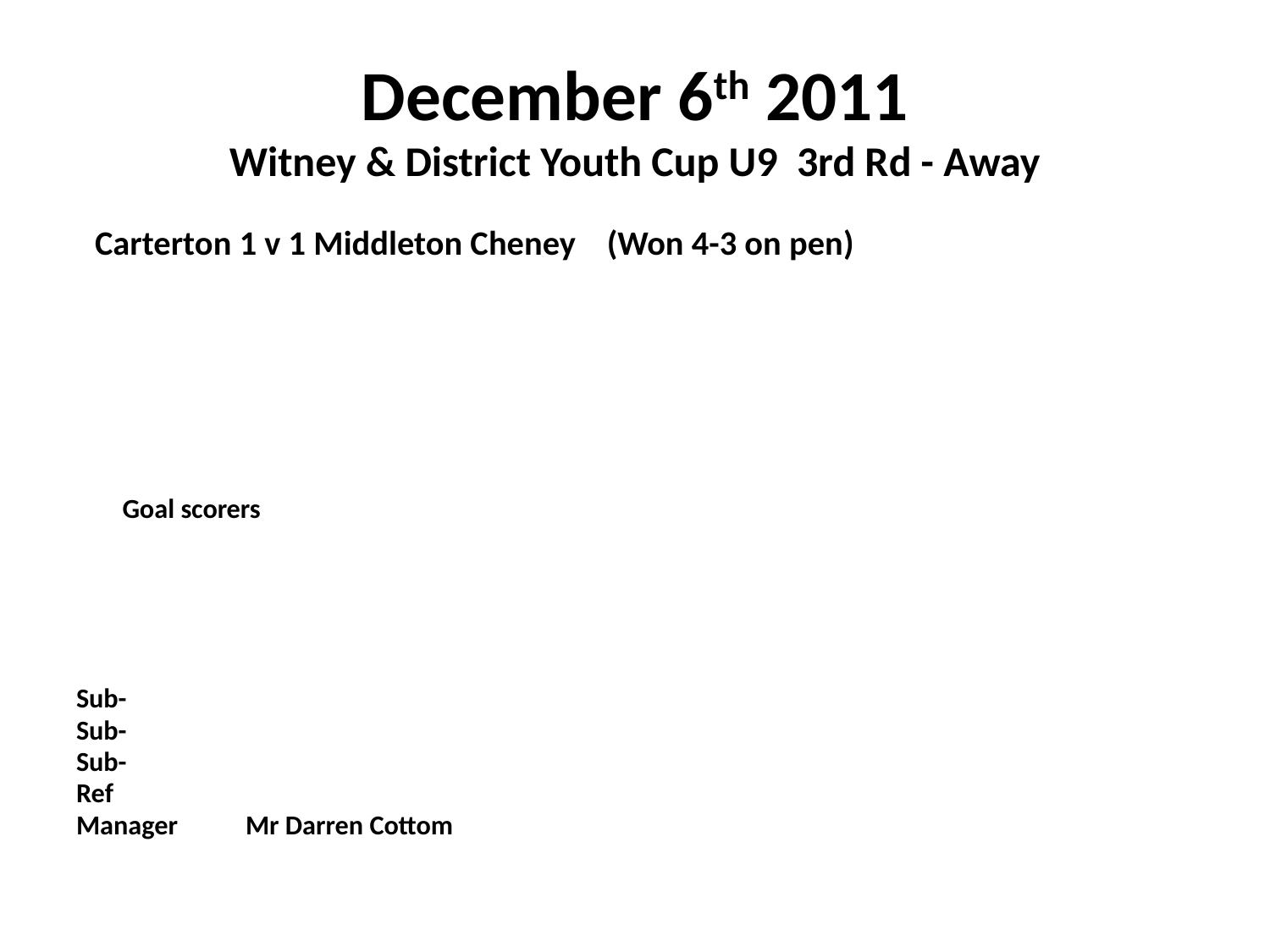

# December 6th 2011 Witney & District Youth Cup U9  3rd Rd - Away
  Carterton 1 v 1 Middleton Cheney    (Won 4-3 on pen)

					Goal scorers

Sub-
Sub-
Sub-
Ref
Manager	Mr Darren Cottom